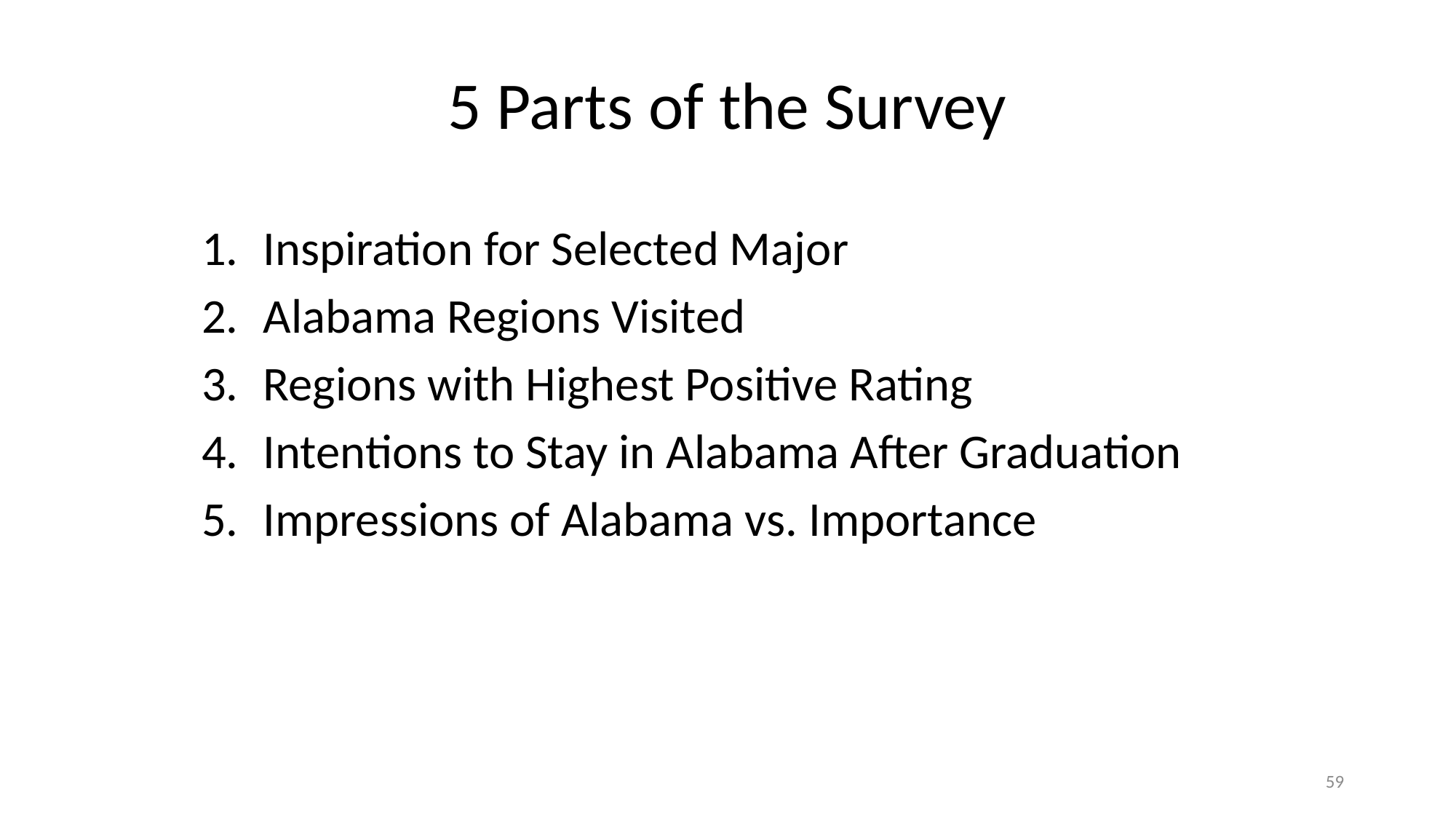

# 5 Parts of the Survey
Inspiration for Selected Major
Alabama Regions Visited
Regions with Highest Positive Rating
Intentions to Stay in Alabama After Graduation
Impressions of Alabama vs. Importance

59